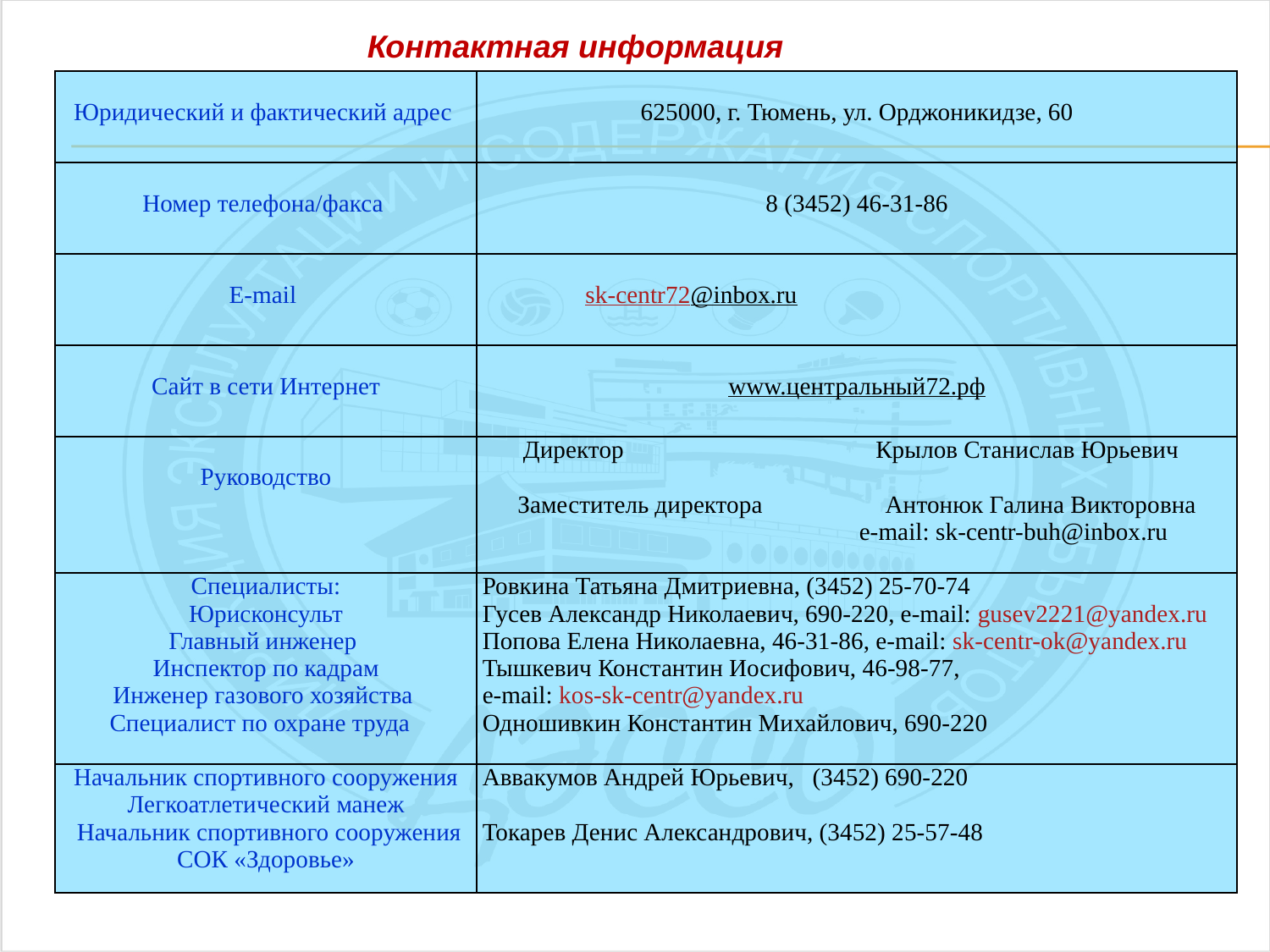

Контактная информация
| Юридический и фактический адрес | 625000, г. Тюмень, ул. Орджоникидзе, 60 |
| --- | --- |
| Номер телефона/факса | 8 (3452) 46-31-86 |
| E-mail | sk-centr72@inbox.ru |
| Сайт в сети Интернет | www.центральный72.рф |
| Руководство | Директор Крылов Станислав Юрьевич Заместитель директора Антонюк Галина Викторовна e-mail: sk-centr-buh@inbox.ru |
| Специалисты: Юрисконсульт Главный инженер Инспектор по кадрам Инженер газового хозяйства Специалист по охране труда | Ровкина Татьяна Дмитриевна, (3452) 25-70-74 Гусев Александр Николаевич, 690-220, e-mail: gusev2221@yandex.ru Попова Елена Николаевна, 46-31-86, e-mail: sk-centr-ok@yandex.ru Тышкевич Константин Иосифович, 46-98-77, e-mail: kos-sk-centr@yandex.ru Одношивкин Константин Михайлович, 690-220 |
| Начальник спортивного сооружения Легкоатлетический манеж Начальник спортивного сооружения СОК «Здоровье» | Аввакумов Андрей Юрьевич, (3452) 690-220 Токарев Денис Александрович, (3452) 25-57-48 |